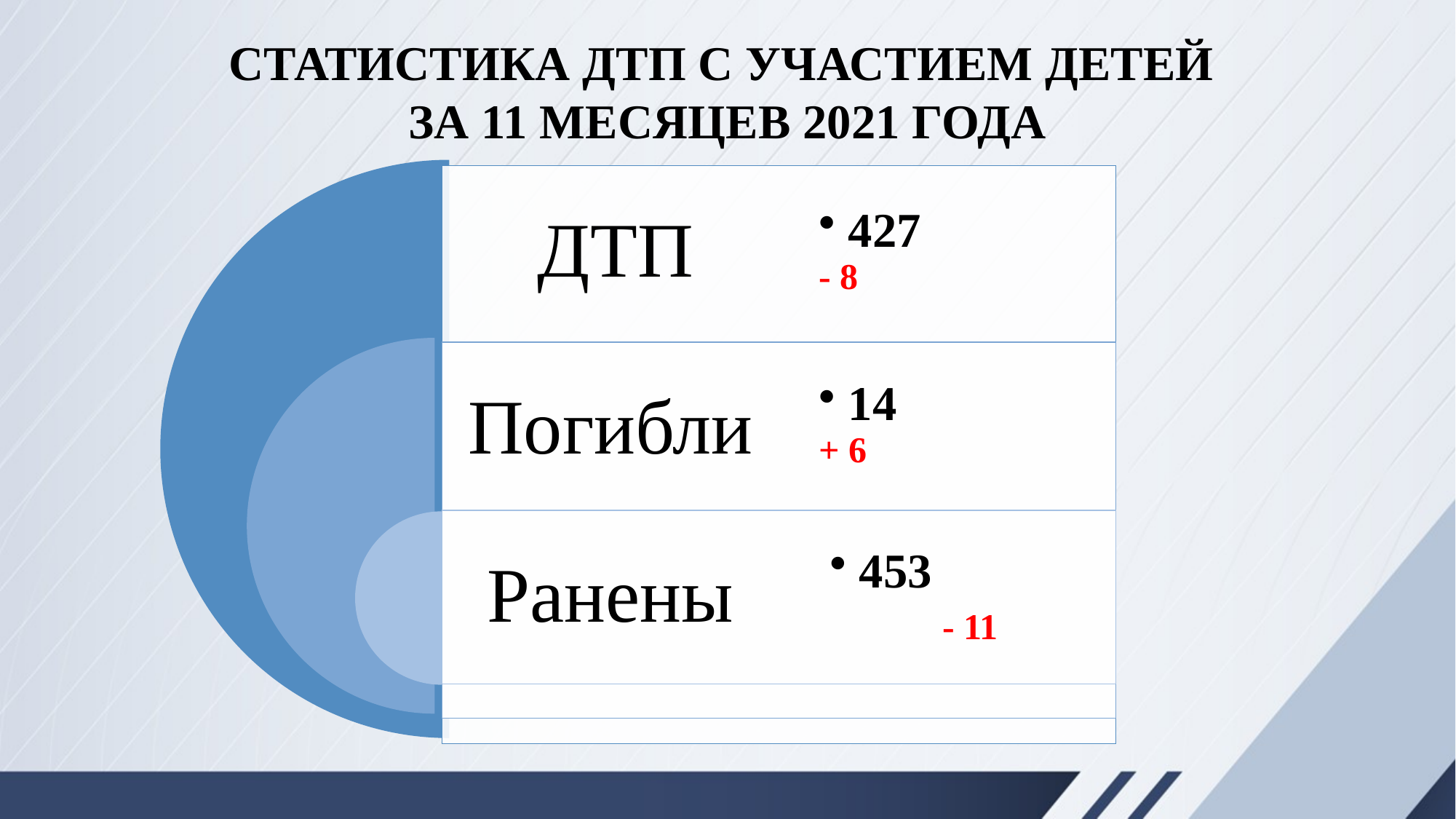

СТАТИСТИКА ДТП С УЧАСТИЕМ ДЕТЕЙ
ЗА 11 МЕСЯЦЕВ 2021 ГОДА
ДТП
Погибли
Ранены
 427
- 8
 14
+ 6
 453                        - 11